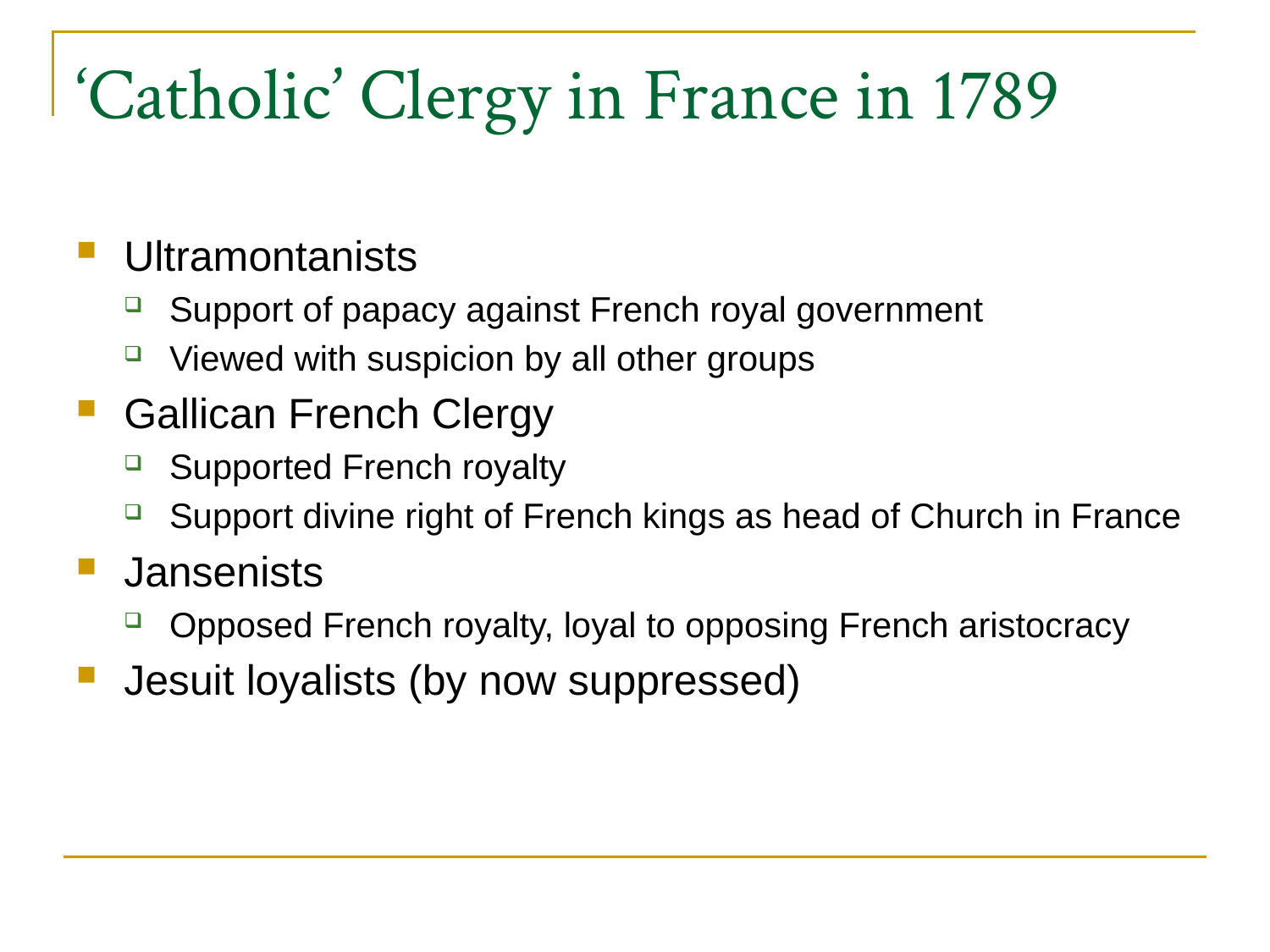

# ‘Catholic’ Clergy in France in 1789
Ultramontanists
Support of papacy against French royal government
Viewed with suspicion by all other groups
Gallican French Clergy
Supported French royalty
Support divine right of French kings as head of Church in France
Jansenists
Opposed French royalty, loyal to opposing French aristocracy
Jesuit loyalists (by now suppressed)